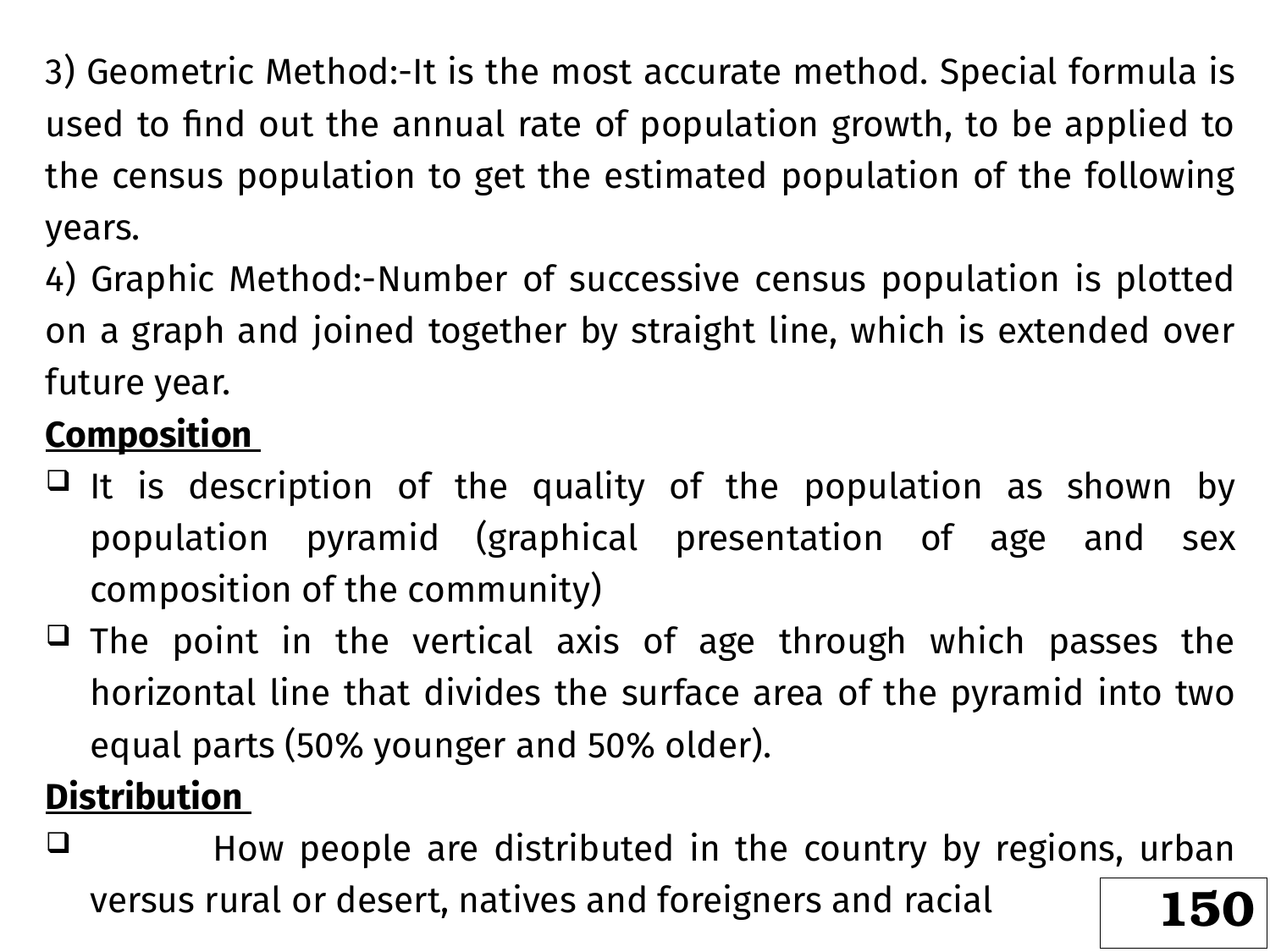

3) Geometric Method:-It is the most accurate method. Special formula is used to find out the annual rate of population growth, to be applied to the census population to get the estimated population of the following years.
4) Graphic Method:-Number of successive census population is plotted on a graph and joined together by straight line, which is extended over future year.
Composition
It is description of the quality of the population as shown by population pyramid (graphical presentation of age and sex composition of the community)
The point in the vertical axis of age through which passes the horizontal line that divides the surface area of the pyramid into two equal parts (50% younger and 50% older).
Distribution
 	How people are distributed in the country by regions, urban versus rural or desert, natives and foreigners and racial

150